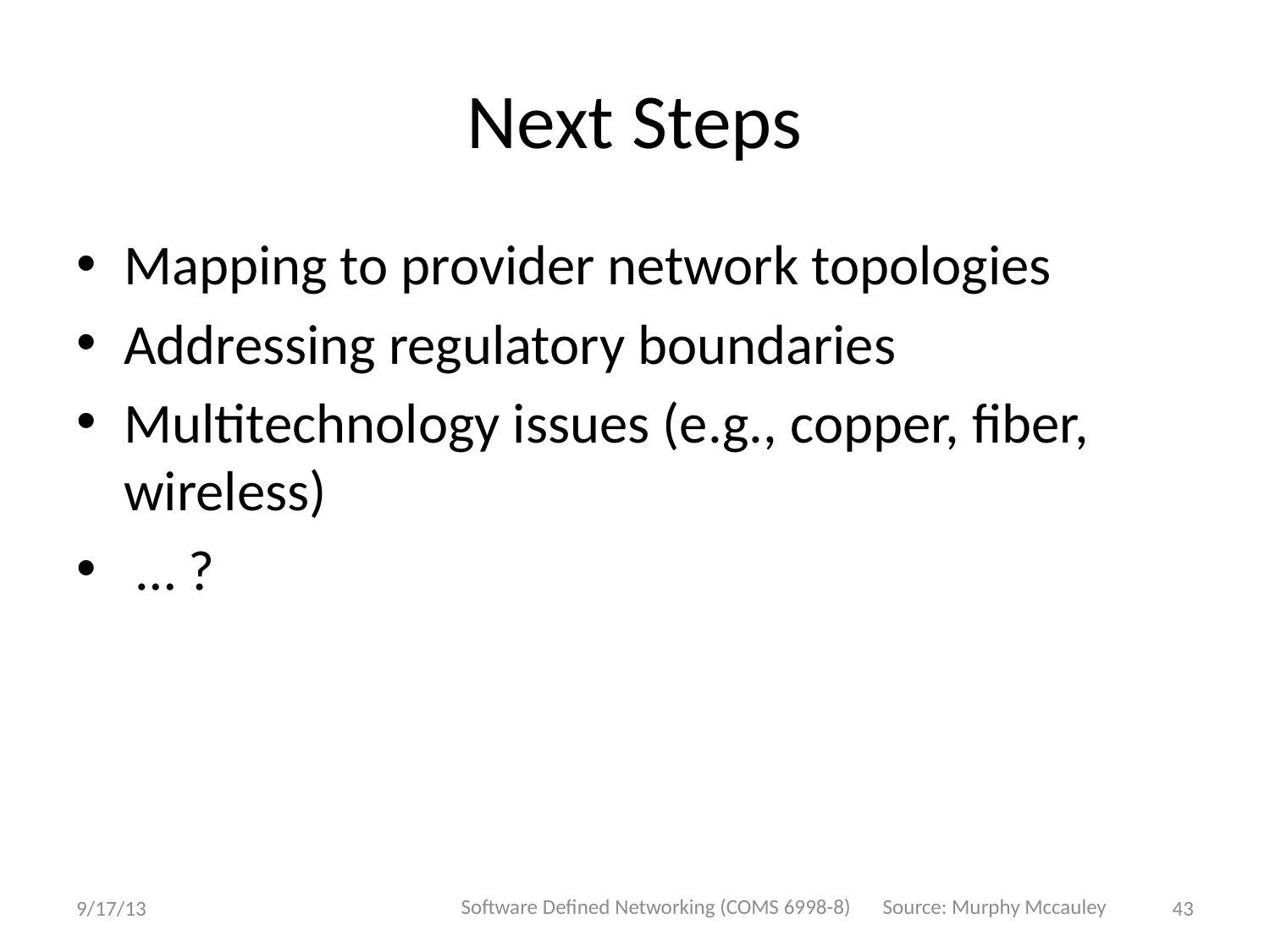

# Next Steps
Mapping to provider network topologies
Addressing regulatory boundaries
Multitechnology issues (e.g., copper, fiber, wireless)
 … ?
Software Defined Networking (COMS 6998-8)
Source: Murphy Mccauley
9/17/13
43